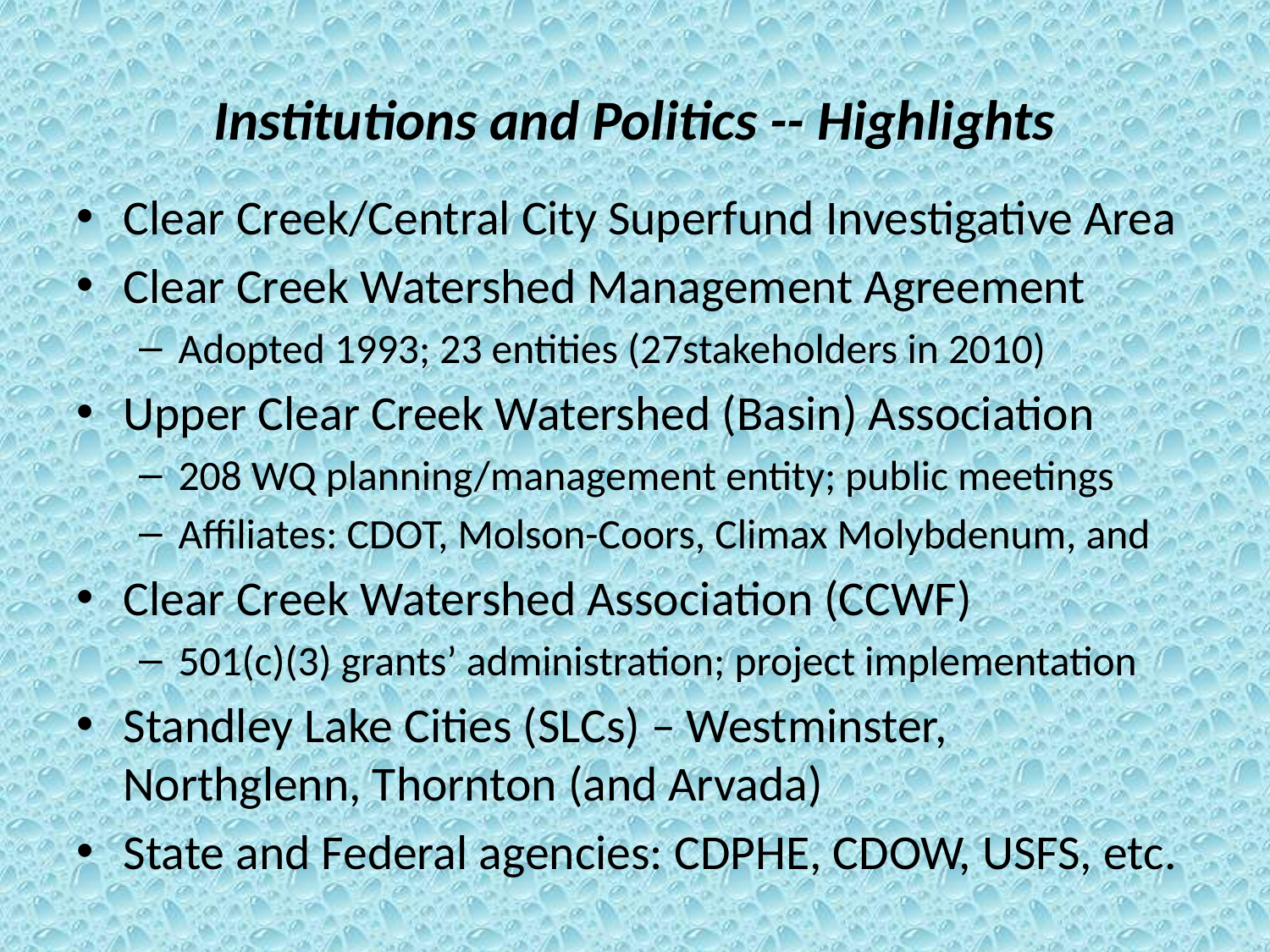

# Institutions and Politics -- Highlights
Clear Creek/Central City Superfund Investigative Area
Clear Creek Watershed Management Agreement
Adopted 1993; 23 entities (27stakeholders in 2010)
Upper Clear Creek Watershed (Basin) Association
208 WQ planning/management entity; public meetings
Affiliates: CDOT, Molson-Coors, Climax Molybdenum, and
Clear Creek Watershed Association (CCWF)
501(c)(3) grants’ administration; project implementation
Standley Lake Cities (SLCs) – Westminster, Northglenn, Thornton (and Arvada)
State and Federal agencies: CDPHE, CDOW, USFS, etc.